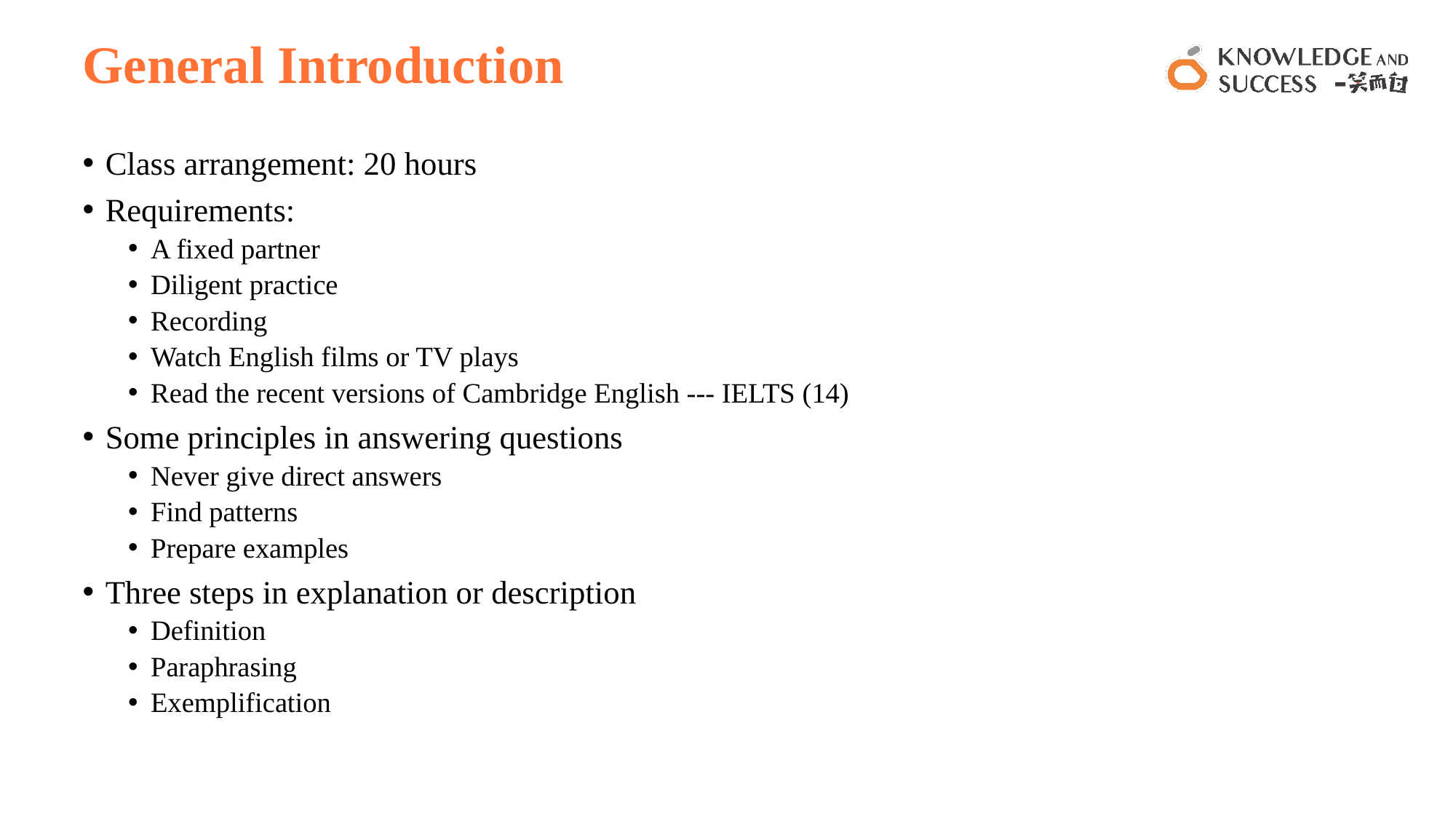

# General Introduction
Class arrangement: 20 hours
Requirements:
A fixed partner
Diligent practice
Recording
Watch English films or TV plays
Read the recent versions of Cambridge English --- IELTS (14)
Some principles in answering questions
Never give direct answers
Find patterns
Prepare examples
Three steps in explanation or description
Definition
Paraphrasing
Exemplification